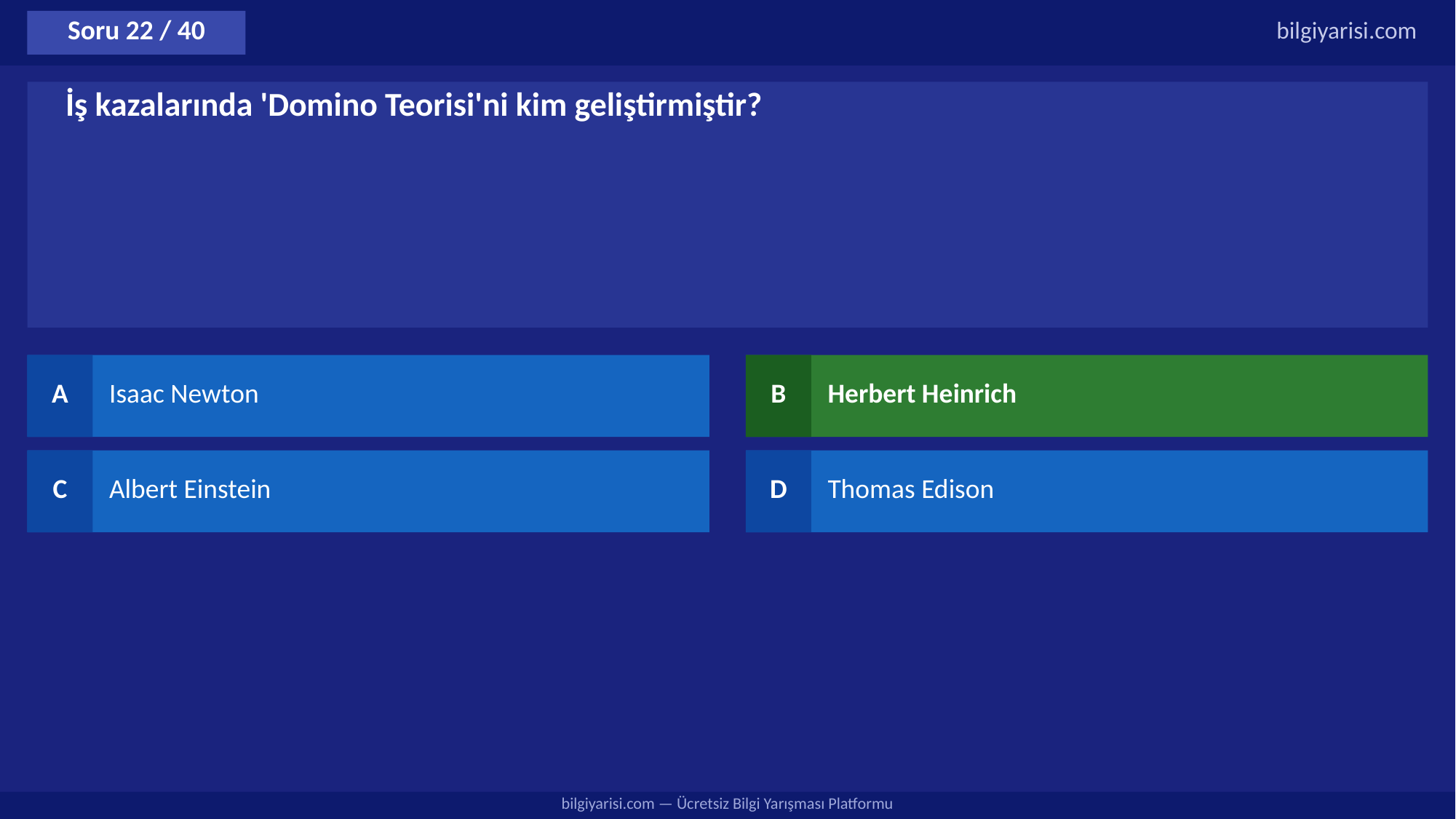

Soru 22 / 40
bilgiyarisi.com

İş kazalarında 'Domino Teorisi'ni kim geliştirmiştir?

A
Isaac Newton

B
Herbert Heinrich

C
Albert Einstein

D
Thomas Edison
bilgiyarisi.com — Ücretsiz Bilgi Yarışması Platformu